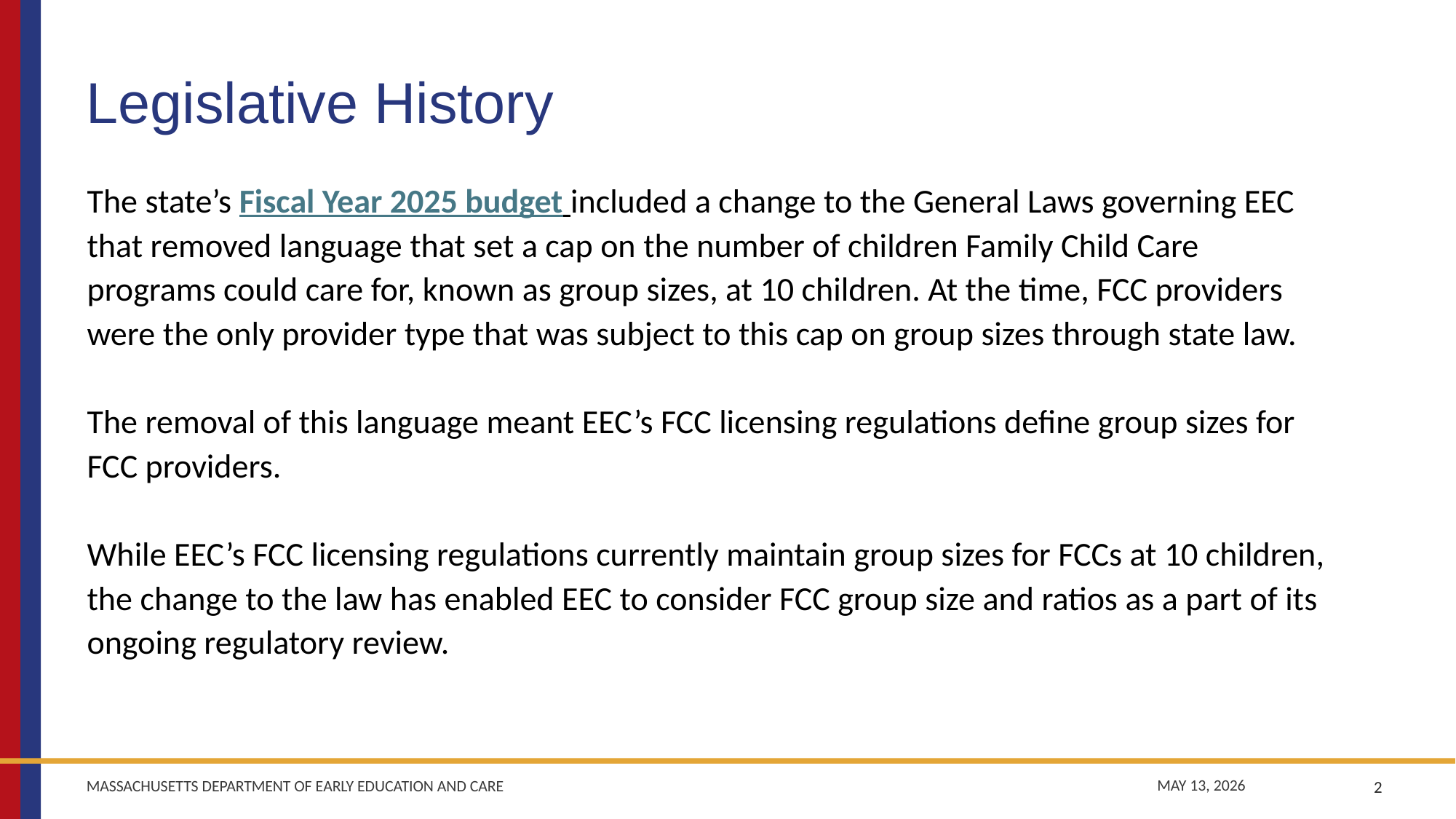

# Legislative History
The state’s Fiscal Year 2025 budget included a change to the General Laws governing EEC that removed language that set a cap on the number of children Family Child Care programs could care for, known as group sizes, at 10 children. At the time, FCC providers were the only provider type that was subject to this cap on group sizes through state law.

The removal of this language meant EEC’s FCC licensing regulations define group sizes for FCC providers.

While EEC’s FCC licensing regulations currently maintain group sizes for FCCs at 10 children, the change to the law has enabled EEC to consider FCC group size and ratios as a part of its ongoing regulatory review.
2